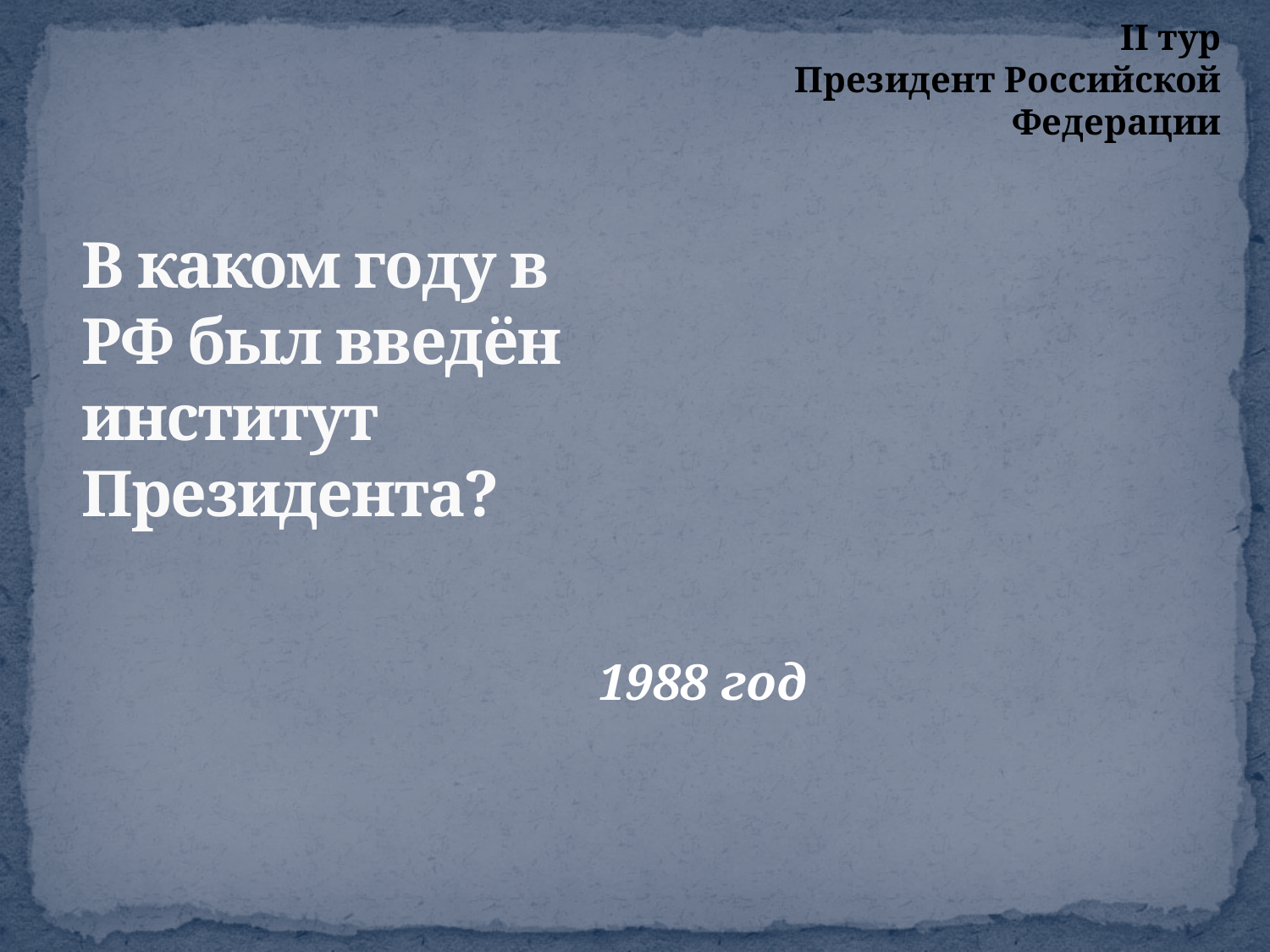

II тур
Президент Российской Федерации
# В каком году в РФ был введён институт Президента?
1988 год